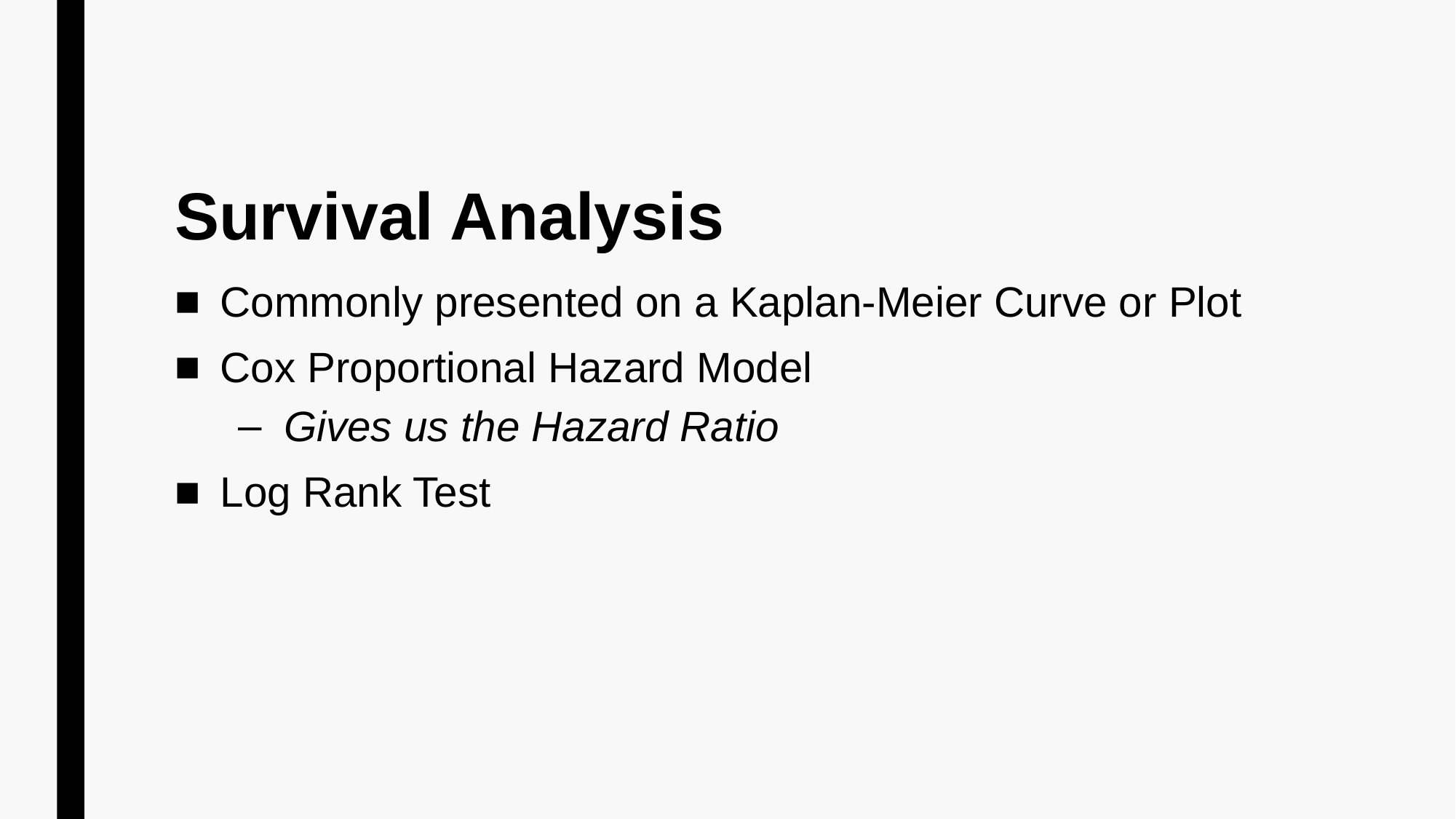

# Survival Analysis
Commonly presented on a Kaplan-Meier Curve or Plot
Cox Proportional Hazard Model
Gives us the Hazard Ratio
Log Rank Test